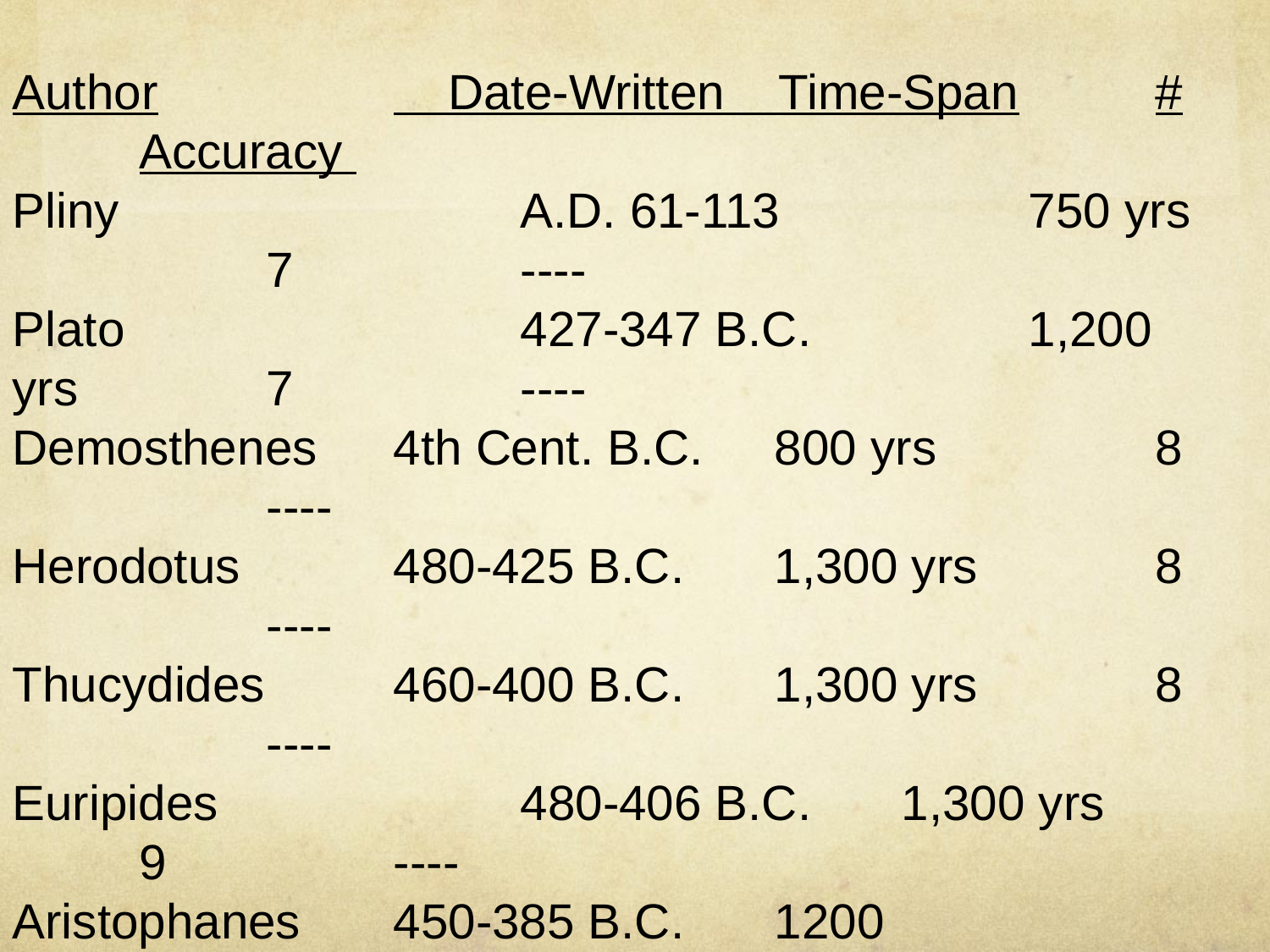

Author		    Date-Written    Time-Span		#	Accuracy
Pliny				A.D. 61-113		750 yrs		7		----
Plato				427-347 B.C.	 	1,200 yrs		7		----
Demosthenes	4th Cent. B.C.	800 yrs		8		----
Herodotus		480-425 B.C.	1,300 yrs		8		----
Thucydides		460-400 B.C.	1,300 yrs		8		----
Euripides			480-406 B.C.	1,300 yrs		9		----
Aristophanes	450-385 B.C.	1200			10		----
Caesar			100-44 B.C.		1,000			10		----
Tacitus			A.D. 100			1,000 yrs		20		----
Aristotle			384-322 B.C.	1,400			49		----
Homer (Iliad)	900 B.C.			500		    643	     95%
New Testament	 A.D. 50-100	 	<100 yrs     5795	99.5%